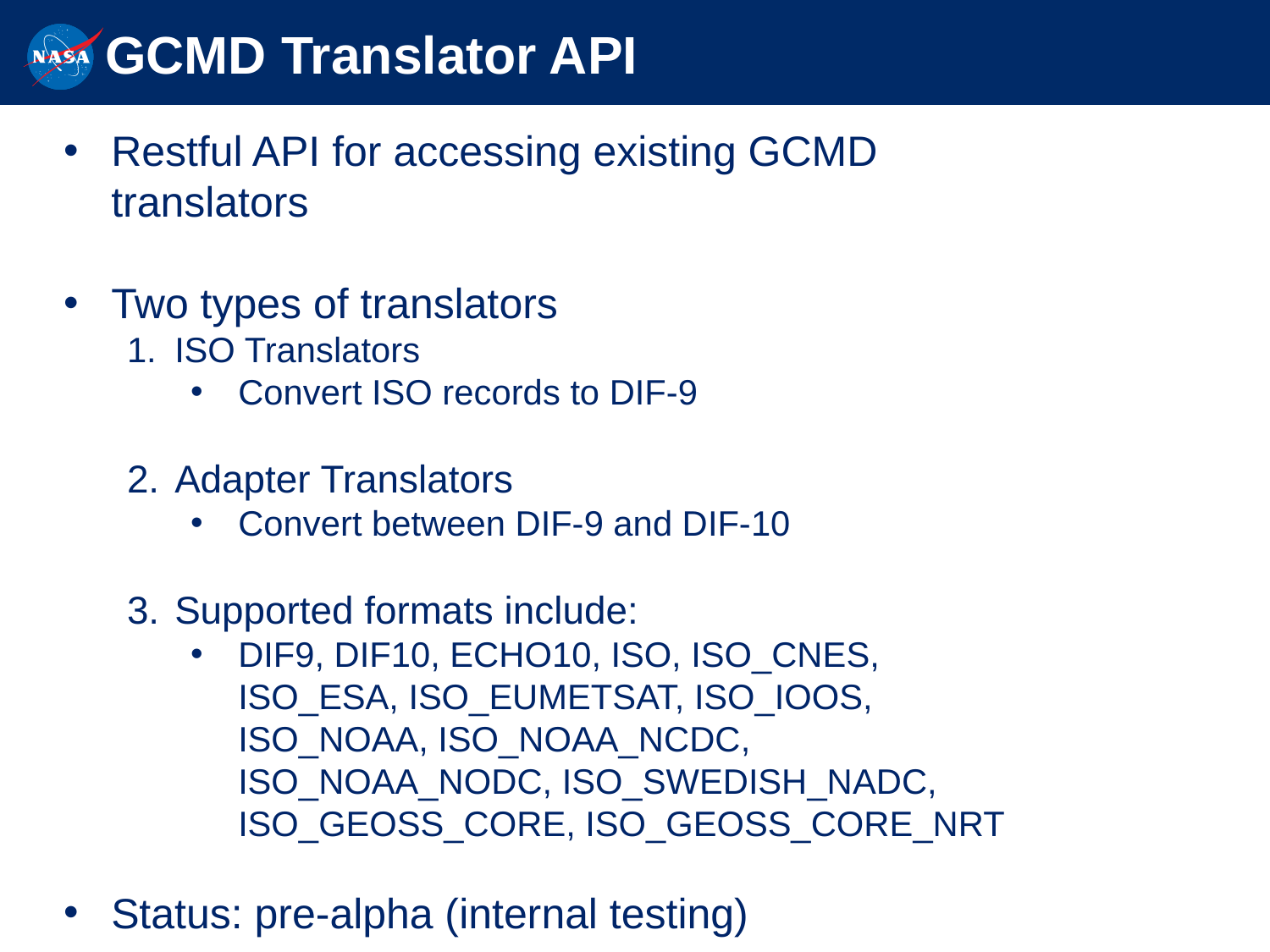

# GCMD Translator API
Restful API for accessing existing GCMD translators

Two types of translators
ISO Translators
Convert ISO records to DIF-9

Adapter Translators
Convert between DIF-9 and DIF-10

Supported formats include:
DIF9, DIF10, ECHO10, ISO, ISO_CNES, ISO_ESA, ISO_EUMETSAT, ISO_IOOS, ISO_NOAA, ISO_NOAA_NCDC, ISO_NOAA_NODC, ISO_SWEDISH_NADC, ISO_GEOSS_CORE, ISO_GEOSS_CORE_NRT

Status: pre-alpha (internal testing)